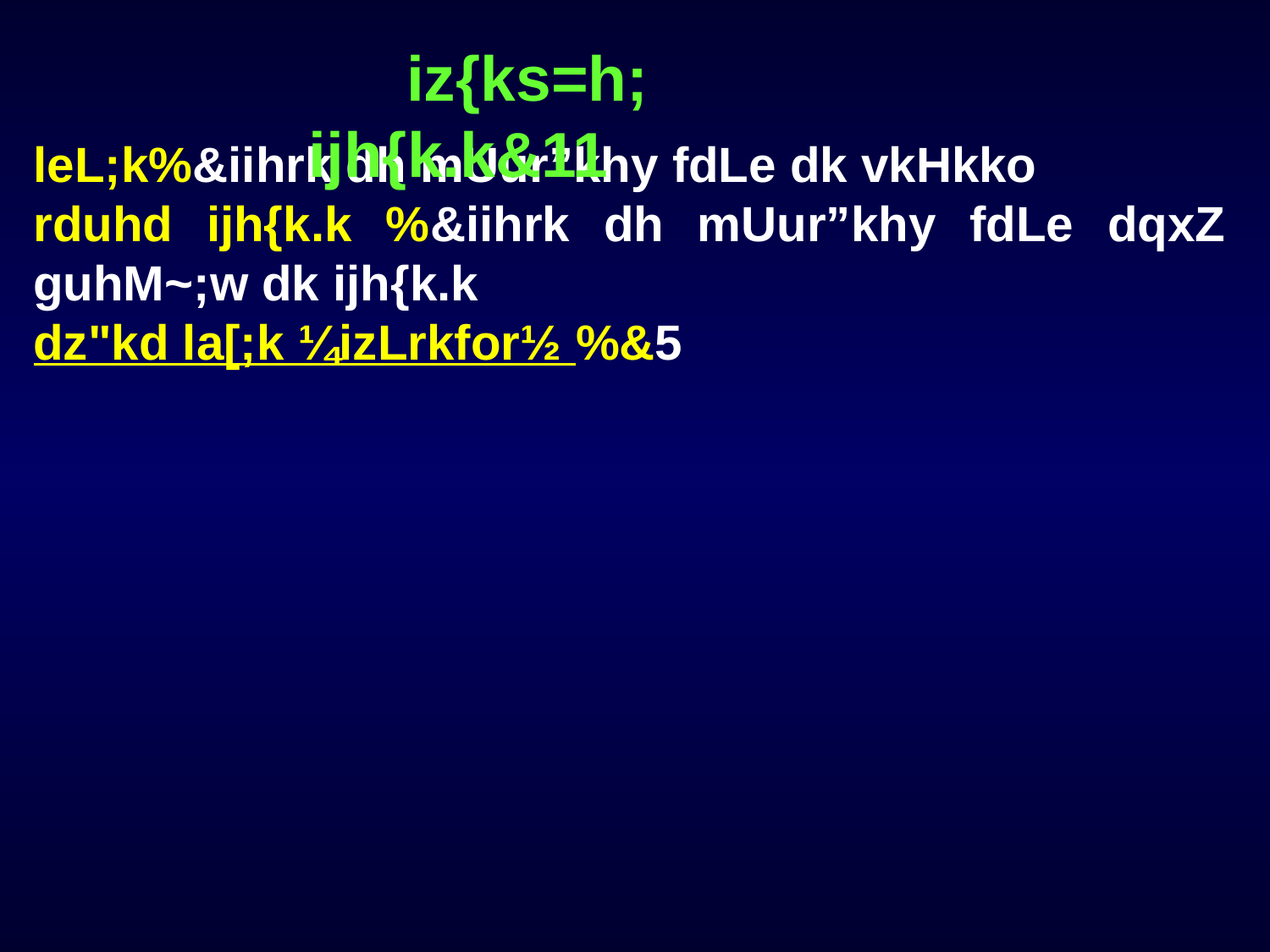

iz{ks=h; ijh{k.k&11
leL;k%&iihrk dh mUur”khy fdLe dk vkHkko
rduhd ijh{k.k %&iihrk dh mUur”khy fdLe dqxZ guhM~;w dk ijh{k.k
dz"kd la[;k ¼izLrkfor½ %&5